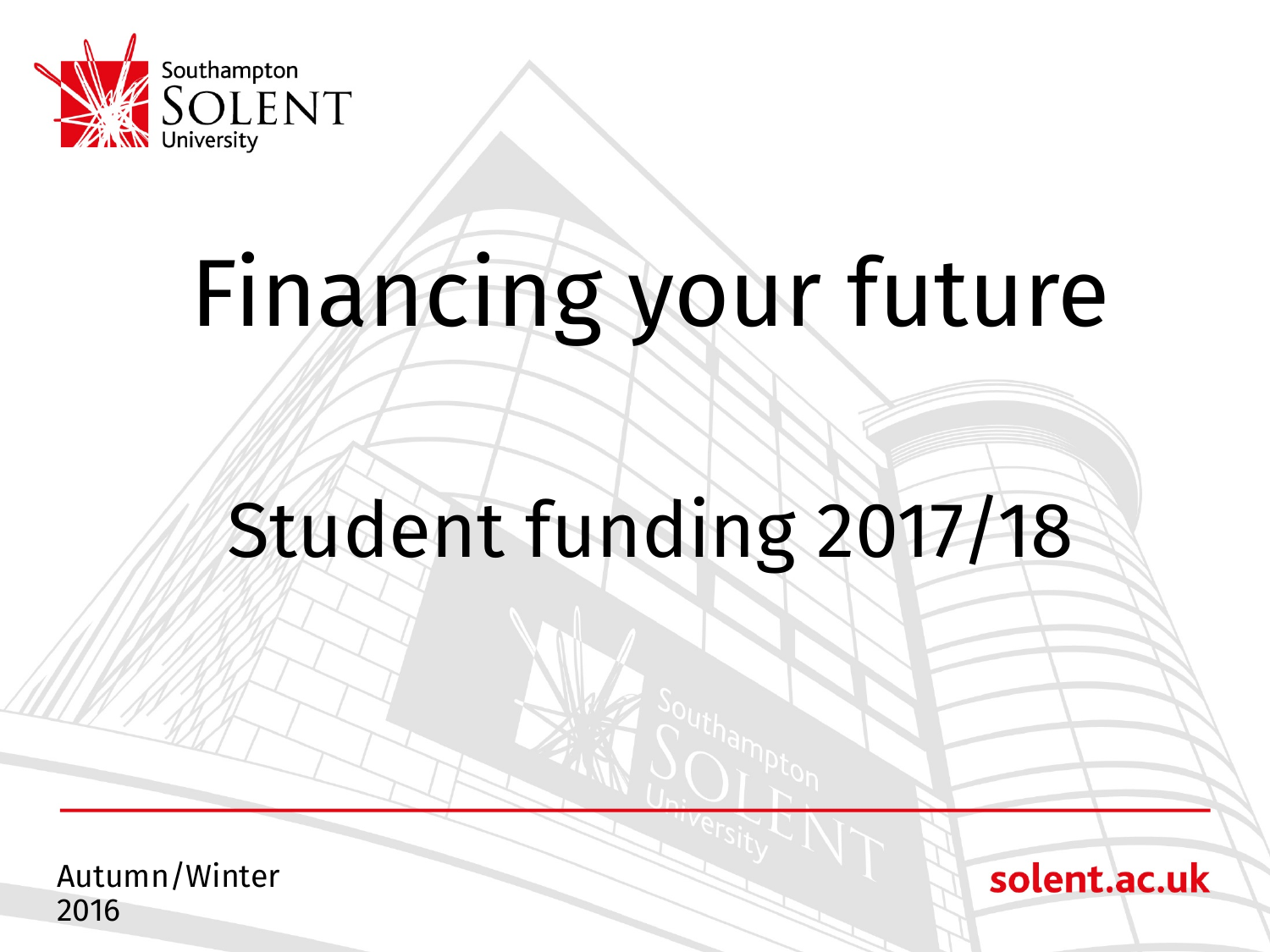

Financing your future

Student funding 2017/18
Autumn/Winter 2016